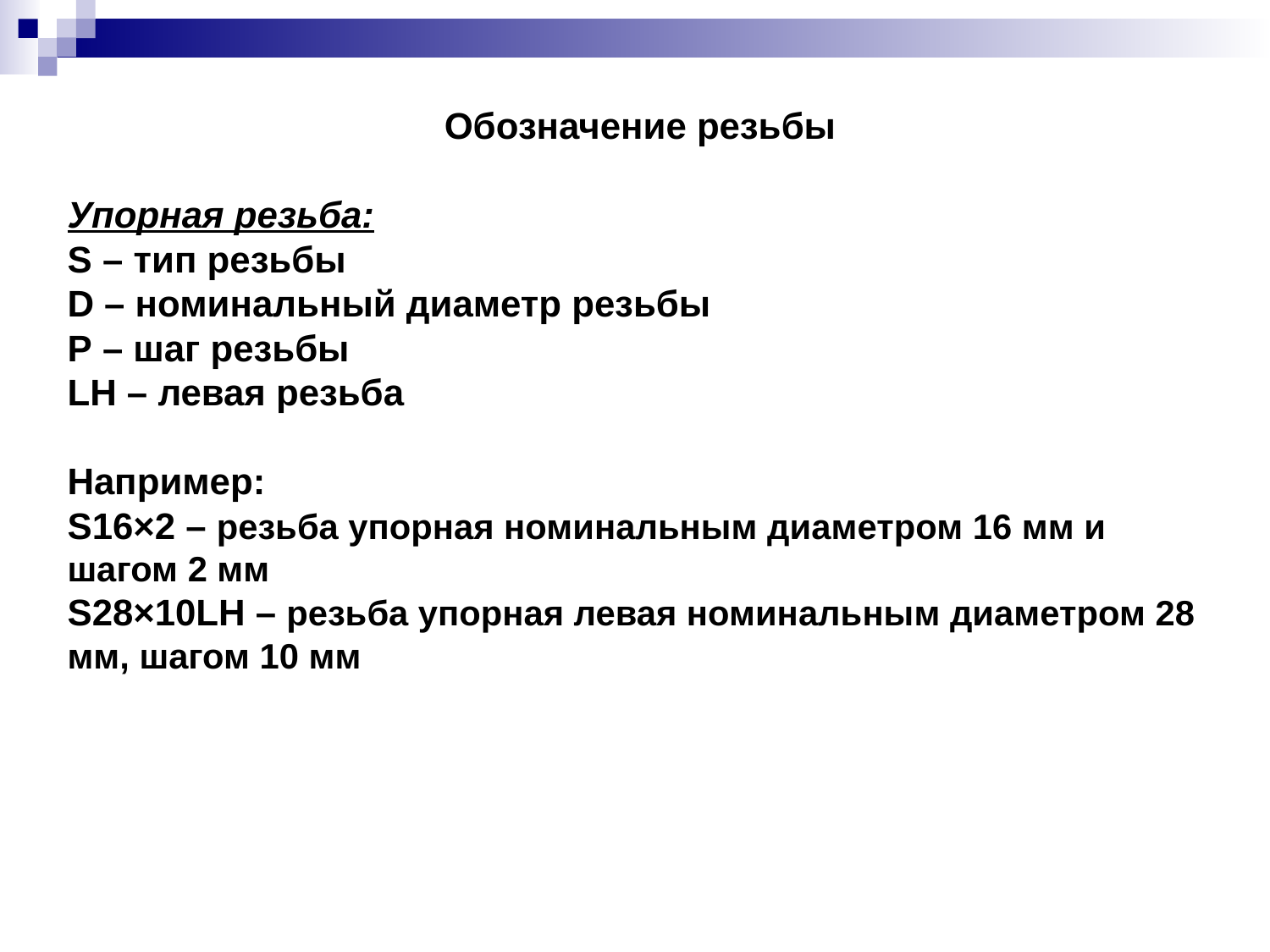

Обозначение резьбы

Упорная резьба:
S – тип резьбы
D – номинальный диаметр резьбы
Р – шаг резьбы
LH – левая резьба

Например:
S16×2 – резьба упорная номинальным диаметром 16 мм и шагом 2 мм
S28×10LH – резьба упорная левая номинальным диаметром 28 мм, шагом 10 мм